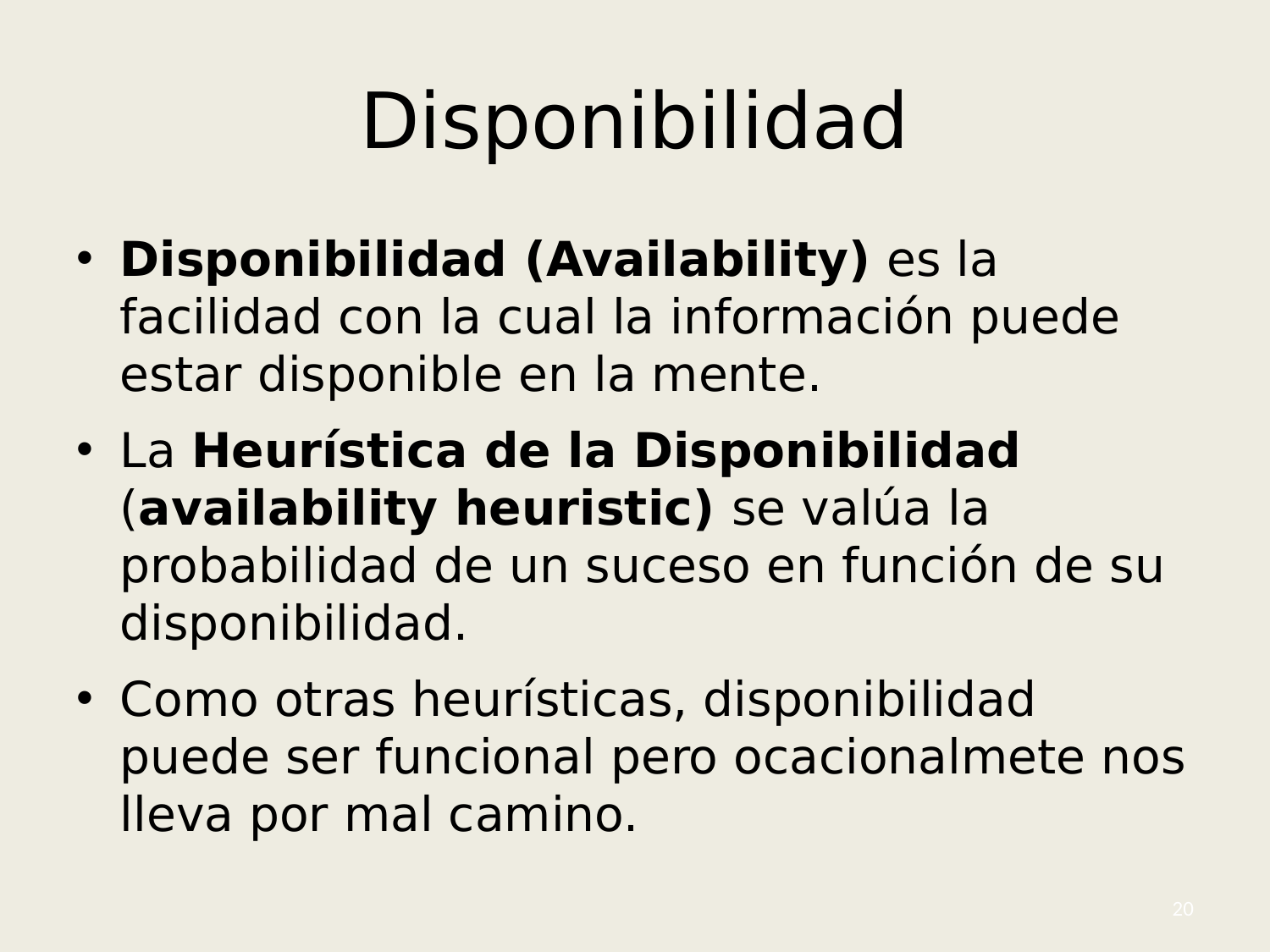

# Disponibilidad
Disponibilidad (Availability) es la facilidad con la cual la información puede estar disponible en la mente.
La Heurística de la Disponibilidad (availability heuristic) se valúa la probabilidad de un suceso en función de su disponibilidad.
Como otras heurísticas, disponibilidad puede ser funcional pero ocacionalmete nos lleva por mal camino.

20